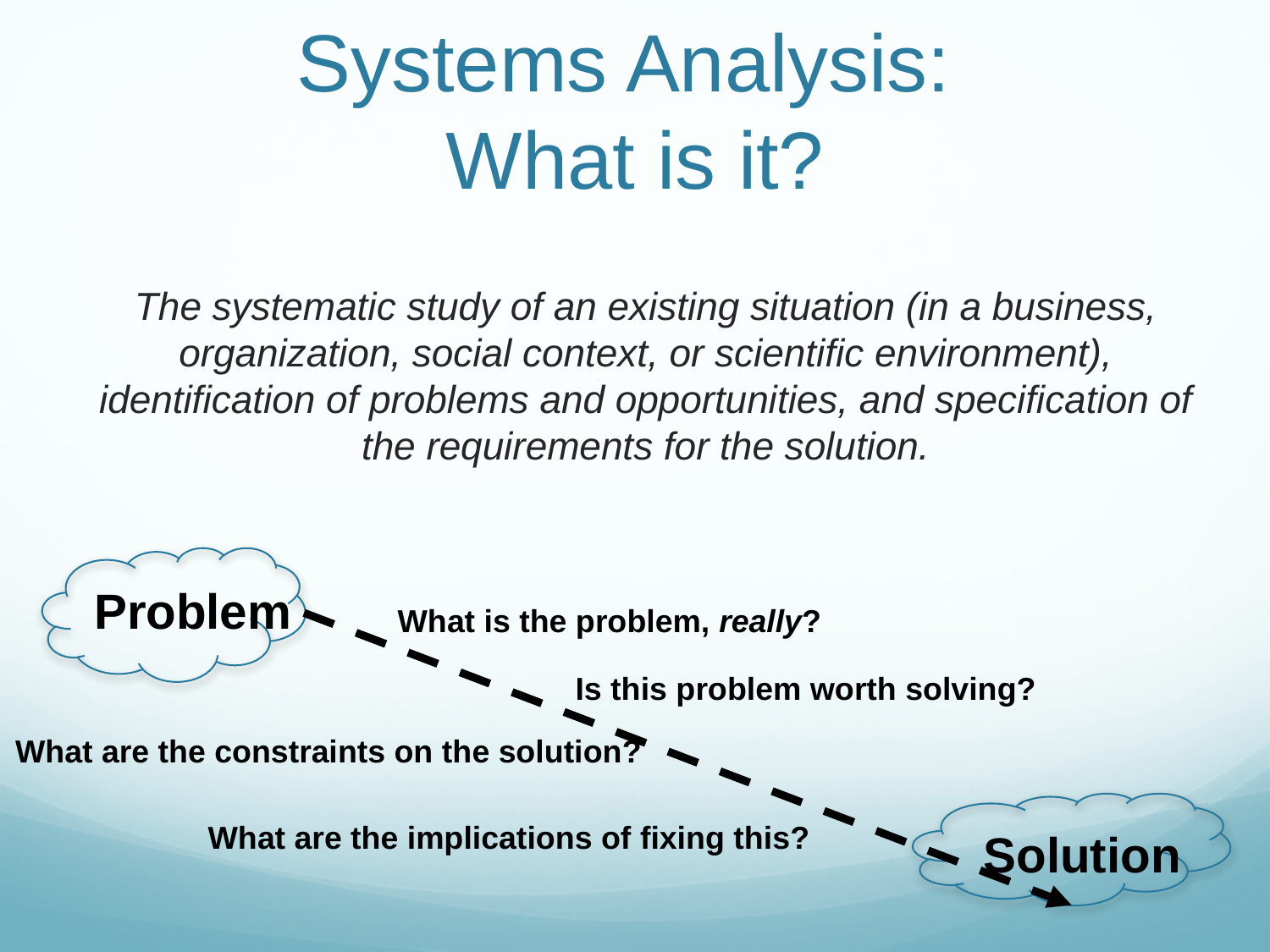

# Systems Analysis: What is it?
The systematic study of an existing situation (in a business, organization, social context, or scientific environment), identification of problems and opportunities, and specification of the requirements for the solution.

Problem
What is the problem, really?
Is this problem worth solving?
What are the constraints on the solution?

What are the implications of fixing this?
Solution